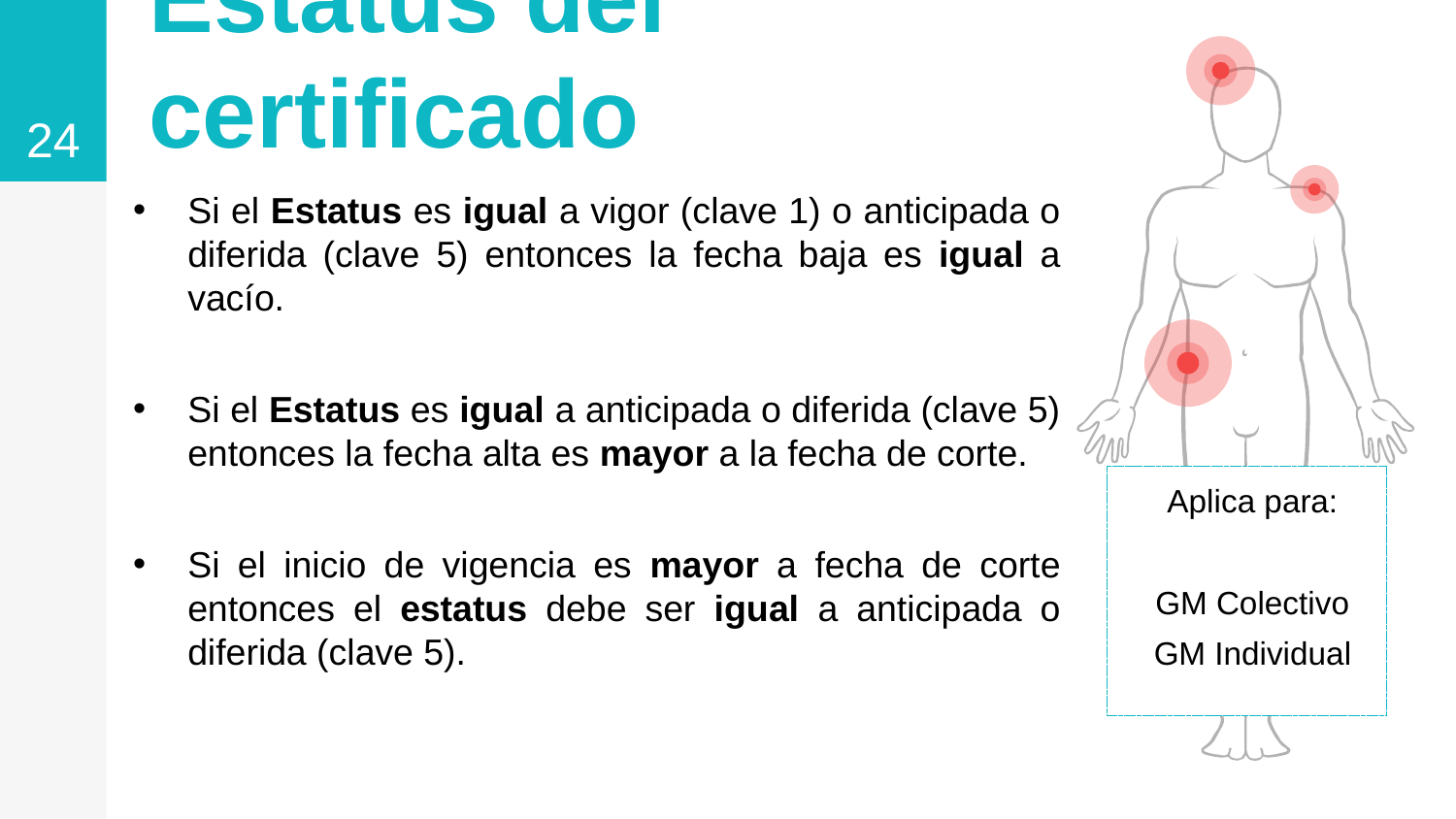

24
Estatus del certificado

Si el Estatus es igual a vigor (clave 1) o anticipada o diferida (clave 5) entonces la fecha baja es igual a vacío.

Si el Estatus es igual a anticipada o diferida (clave 5) entonces la fecha alta es mayor a la fecha de corte.

Si el inicio de vigencia es mayor a fecha de corte entonces el estatus debe ser igual a anticipada o diferida (clave 5).

Aplica para:

GM Colectivo
GM Individual